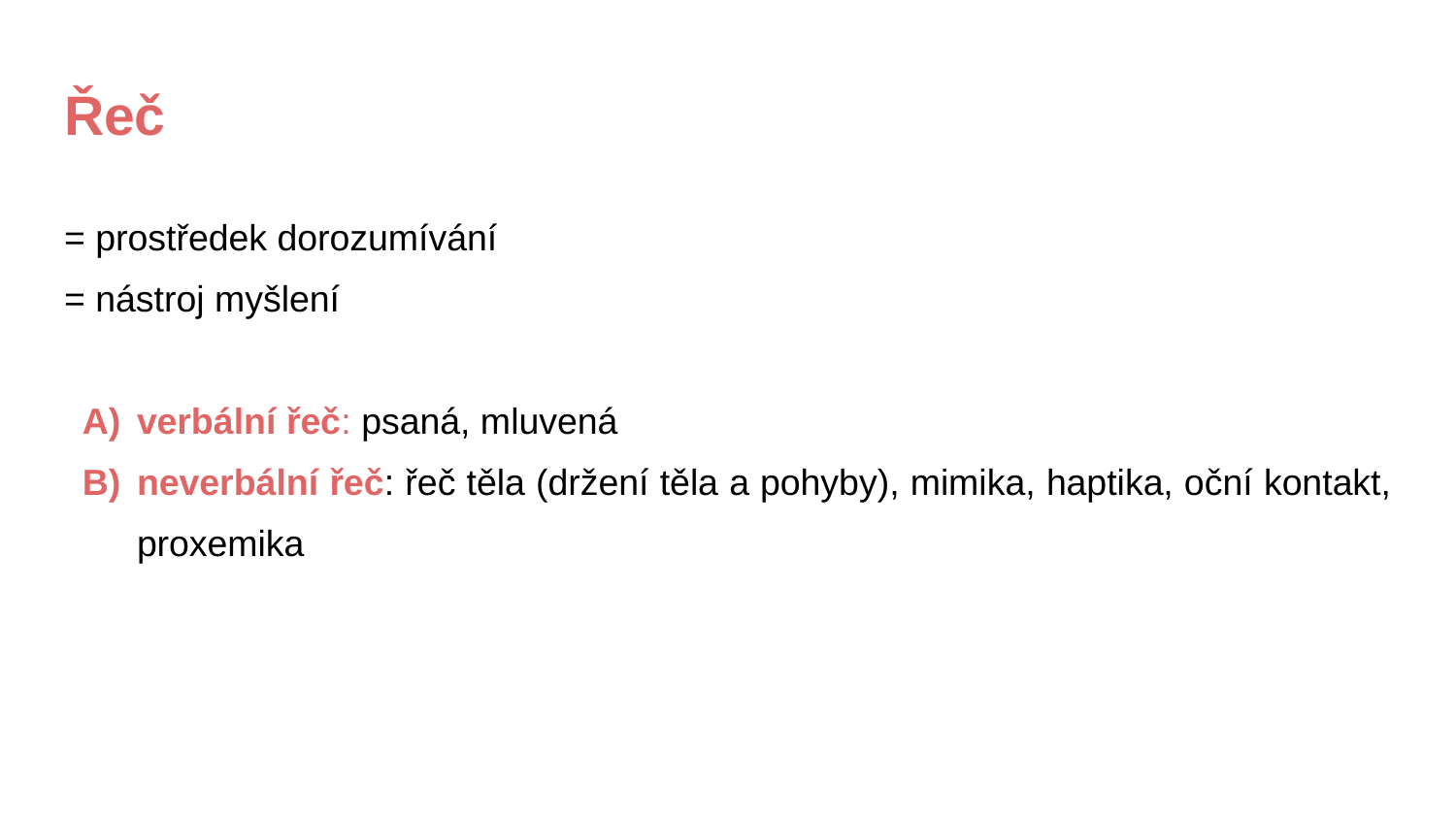

# Řeč
= prostředek dorozumívání
= nástroj myšlení

verbální řeč: psaná, mluvená
neverbální řeč: řeč těla (držení těla a pohyby), mimika, haptika, oční kontakt, proxemika